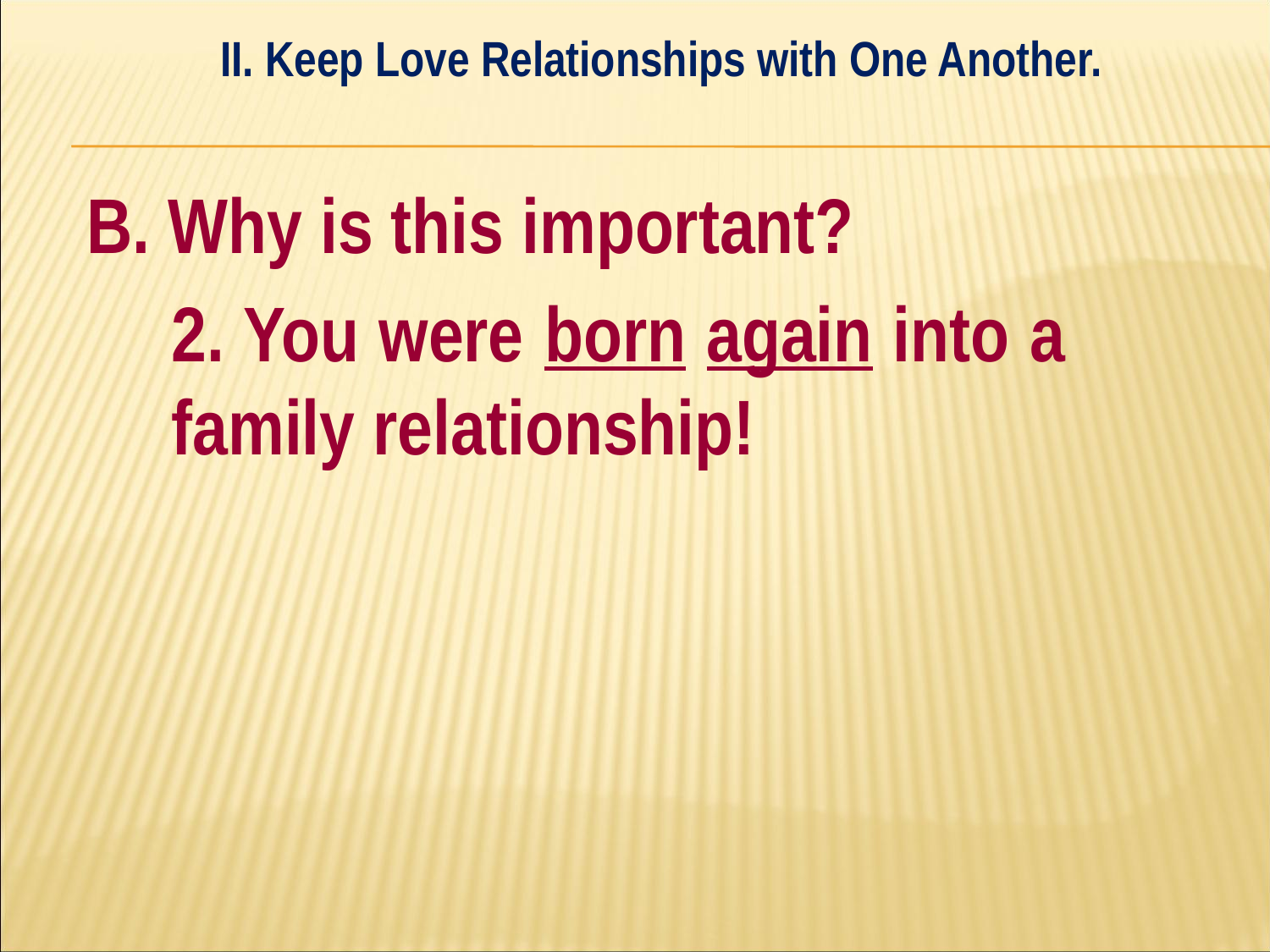

II. Keep Love Relationships with One Another.
#
B. Why is this important?
	2. You were born again into a 	family relationship!